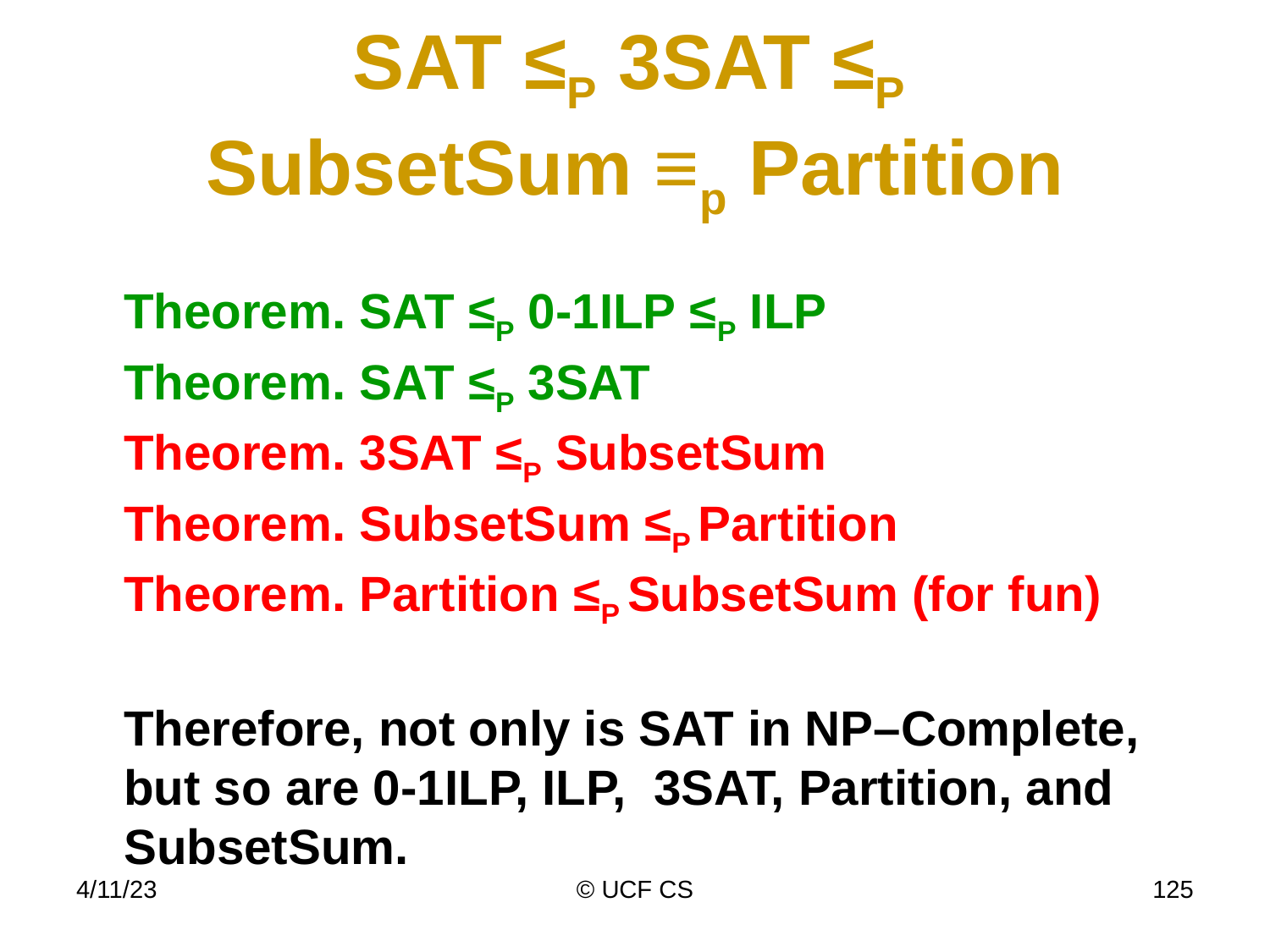

# SAT ≤P 3SAT ≤P SubsetSum ≡p Partition

	Theorem. SAT ≤P 0-1ILP ≤P ILP
	Theorem. SAT ≤P 3SAT
	Theorem. 3SAT ≤P SubsetSum
	Theorem. SubsetSum ≤P Partition
	Theorem. Partition ≤P SubsetSum (for fun)

	Therefore, not only is SAT in NP–Complete, but so are 0-1ILP, ILP,  3SAT, Partition, and SubsetSum.

4/11/23
© UCF CS
125